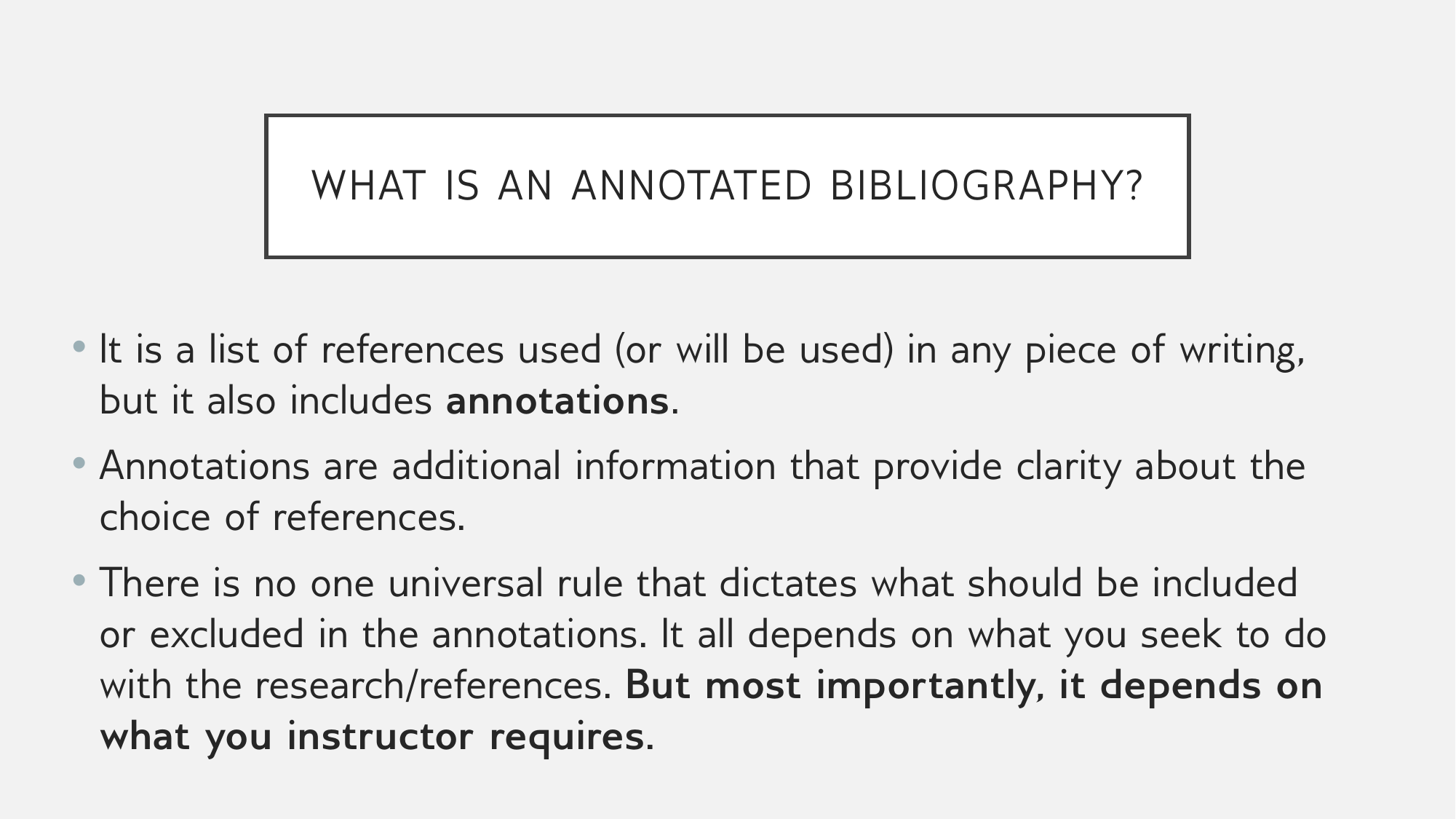

# What is an Annotated Bibliography?
It is a list of references used (or will be used) in any piece of writing, but it also includes annotations.
Annotations are additional information that provide clarity about the choice of references.
There is no one universal rule that dictates what should be included or excluded in the annotations. It all depends on what you seek to do with the research/references. But most importantly, it depends on what you instructor requires.